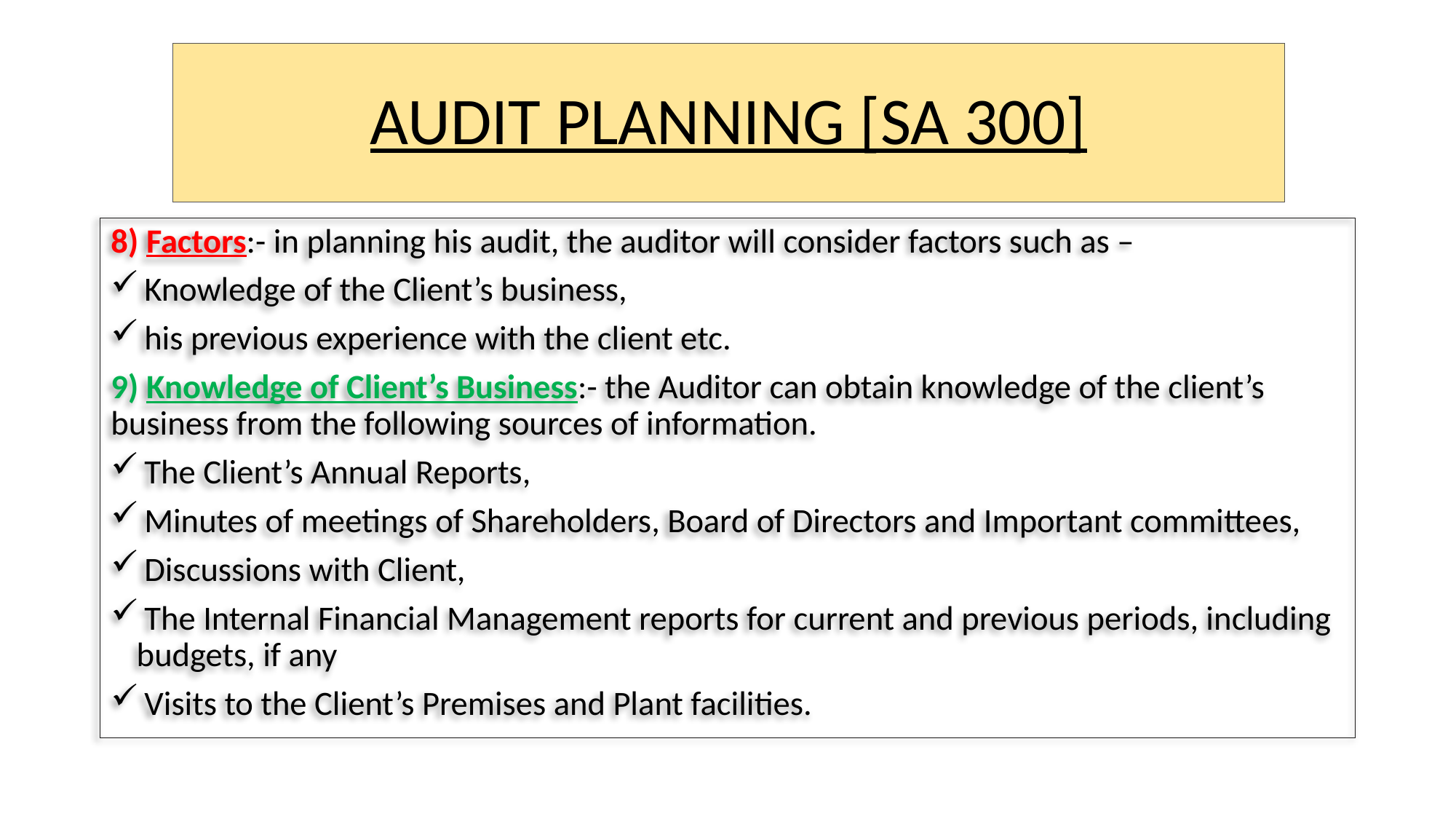

# AUDIT PLANNING [SA 300]
8) Factors:- in planning his audit, the auditor will consider factors such as –
 Knowledge of the Client’s business,
 his previous experience with the client etc.
9) Knowledge of Client’s Business:- the Auditor can obtain knowledge of the client’s business from the following sources of information.
 The Client’s Annual Reports,
 Minutes of meetings of Shareholders, Board of Directors and Important committees,
 Discussions with Client,
 The Internal Financial Management reports for current and previous periods, including budgets, if any
 Visits to the Client’s Premises and Plant facilities.